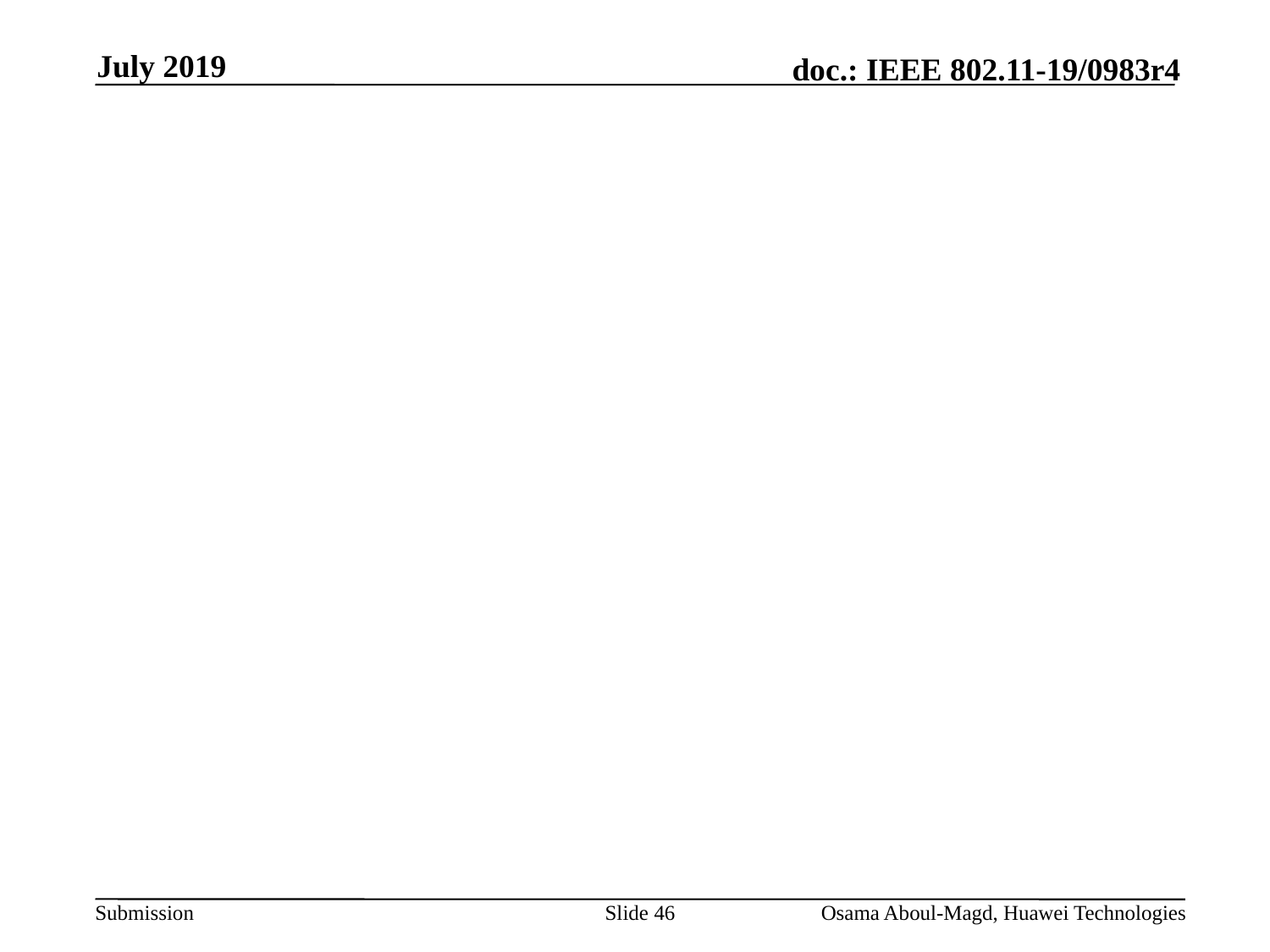

July 2019
#

Slide 46
Osama Aboul-Magd, Huawei Technologies